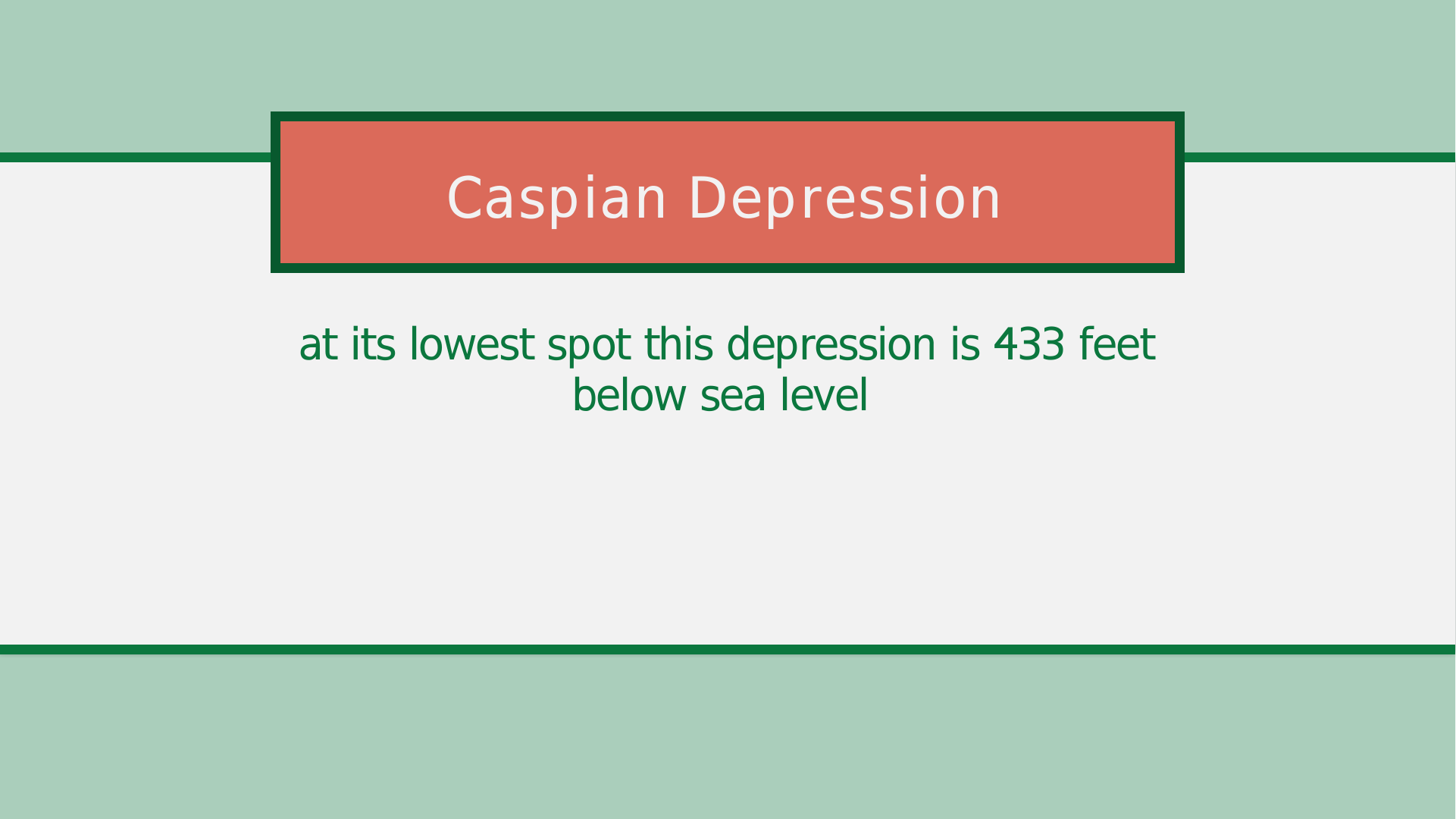

# Caspian Depression
at its lowest spot this depression is 433 feet below sea level